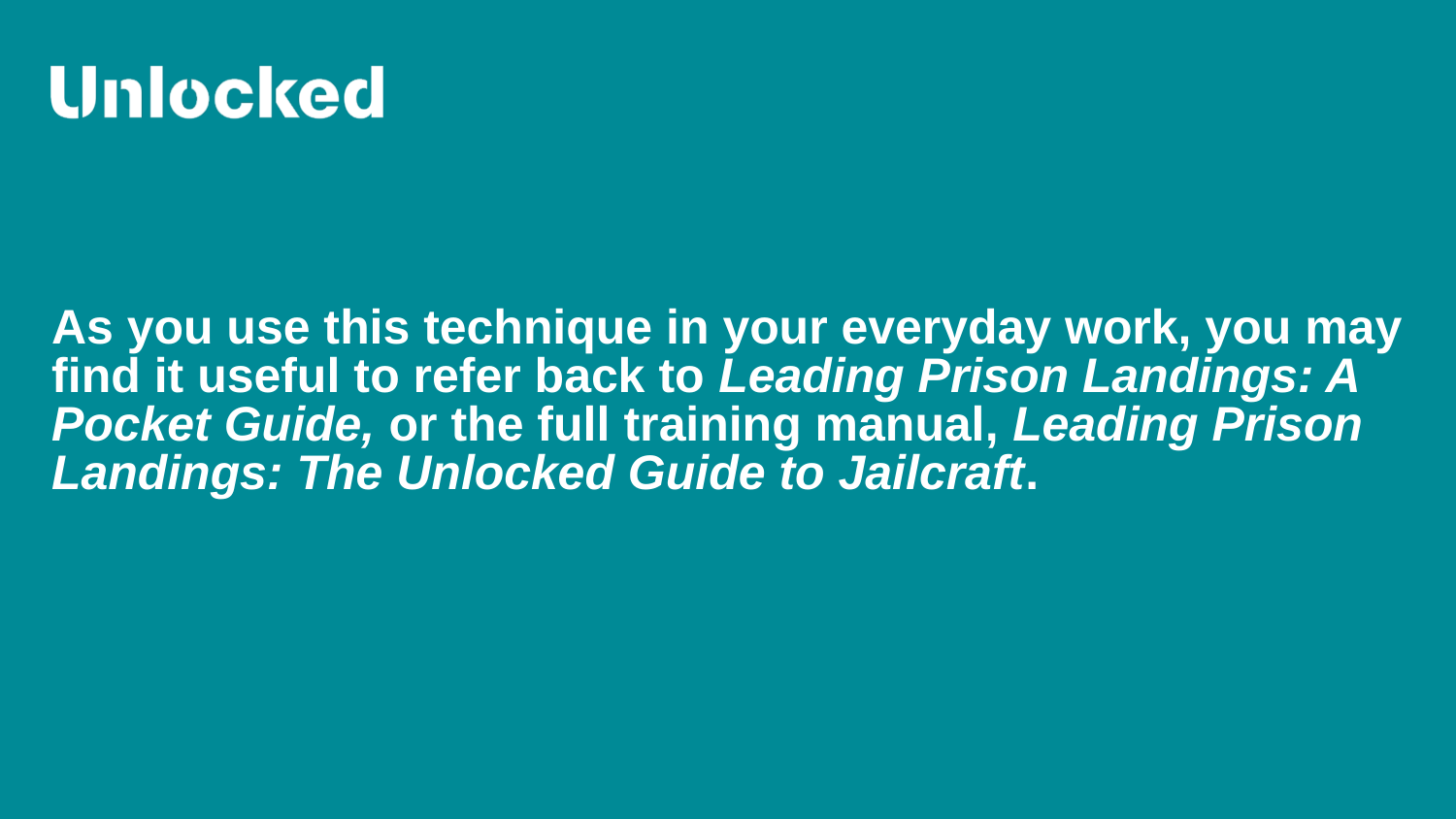

As you use this technique in your everyday work, you may find it useful to refer back to Leading Prison Landings: A Pocket Guide, or the full training manual, Leading Prison Landings: The Unlocked Guide to Jailcraft.